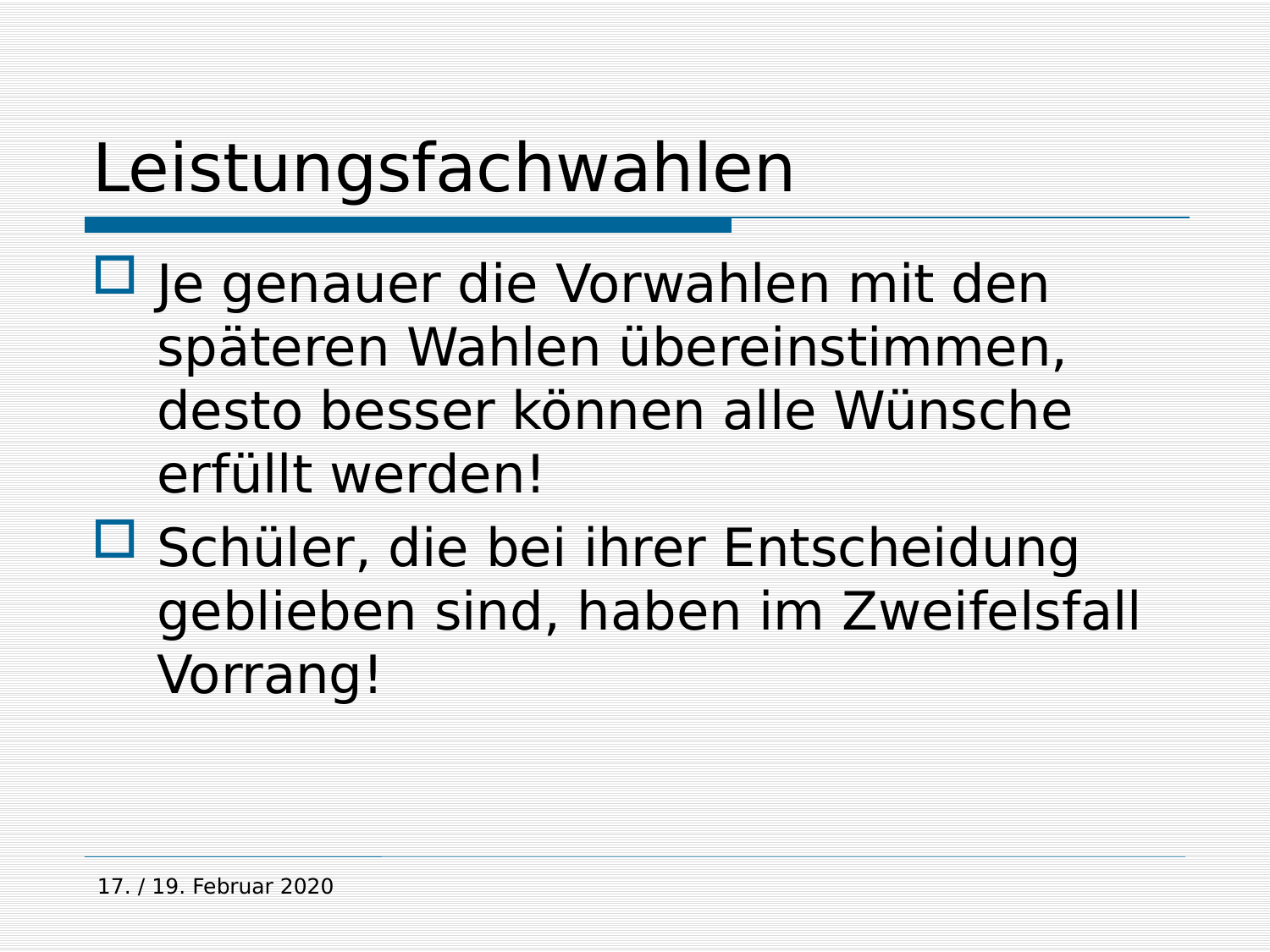

# Leistungsfachwahlen
Je genauer die Vorwahlen mit den späteren Wahlen übereinstimmen, desto besser können alle Wünsche erfüllt werden!
Schüler, die bei ihrer Entscheidung geblieben sind, haben im Zweifelsfall Vorrang!
17. / 19. Februar 2020